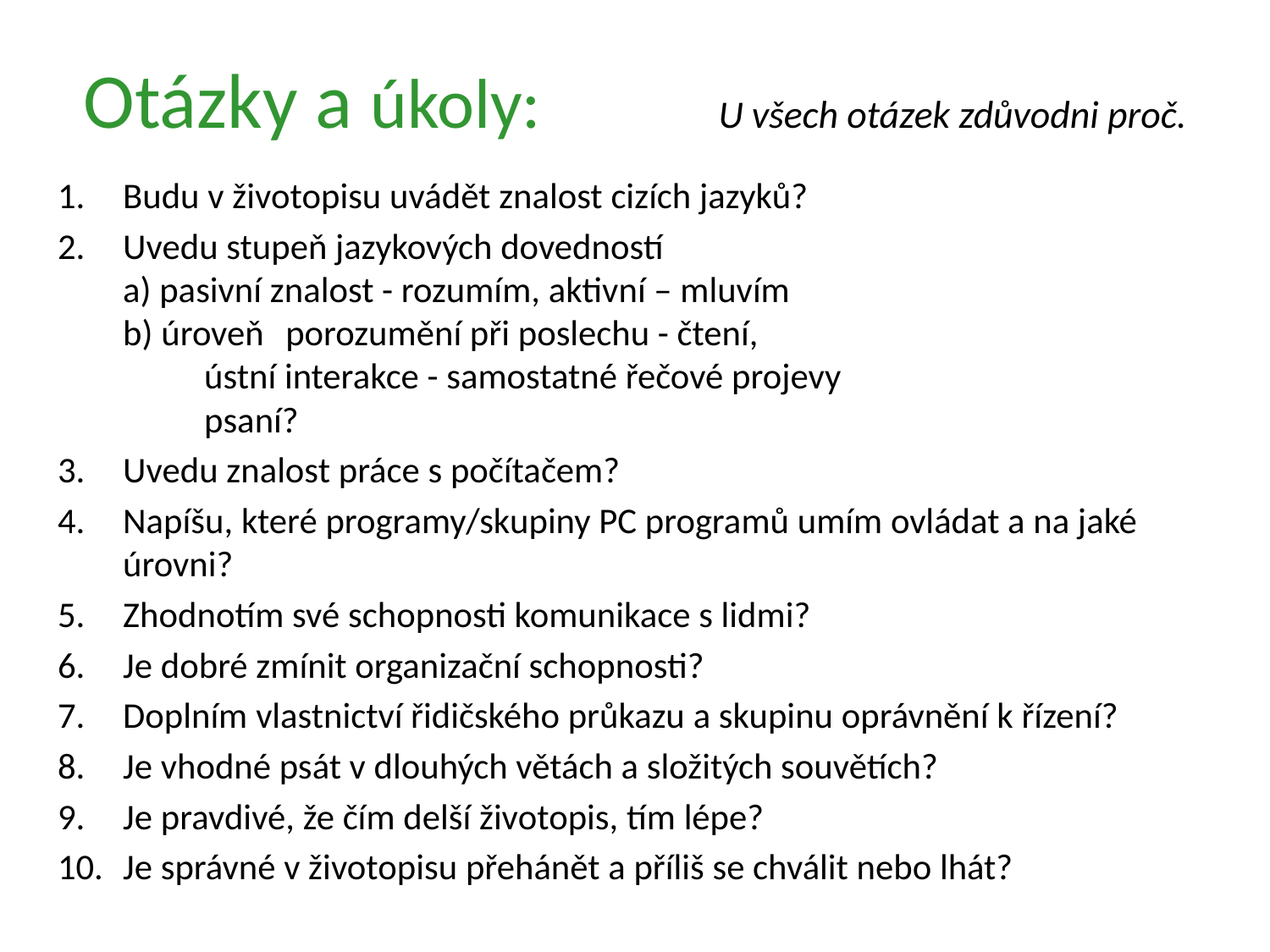

# Otázky a úkoly: 		U všech otázek zdůvodni proč.
Budu v životopisu uvádět znalost cizích jazyků?
Uvedu stupeň jazykových dovedností
a) pasivní znalost - rozumím, aktivní – mluvím
b) úroveň 	porozumění při poslechu - čtení,
		ústní interakce - samostatné řečové projevy
		psaní?
Uvedu znalost práce s počítačem?
Napíšu, které programy/skupiny PC programů umím ovládat a na jaké úrovni?
Zhodnotím své schopnosti komunikace s lidmi?
Je dobré zmínit organizační schopnosti?
Doplním vlastnictví řidičského průkazu a skupinu oprávnění k řízení?
Je vhodné psát v dlouhých větách a složitých souvětích?
Je pravdivé, že čím delší životopis, tím lépe?
Je správné v životopisu přehánět a příliš se chválit nebo lhát?